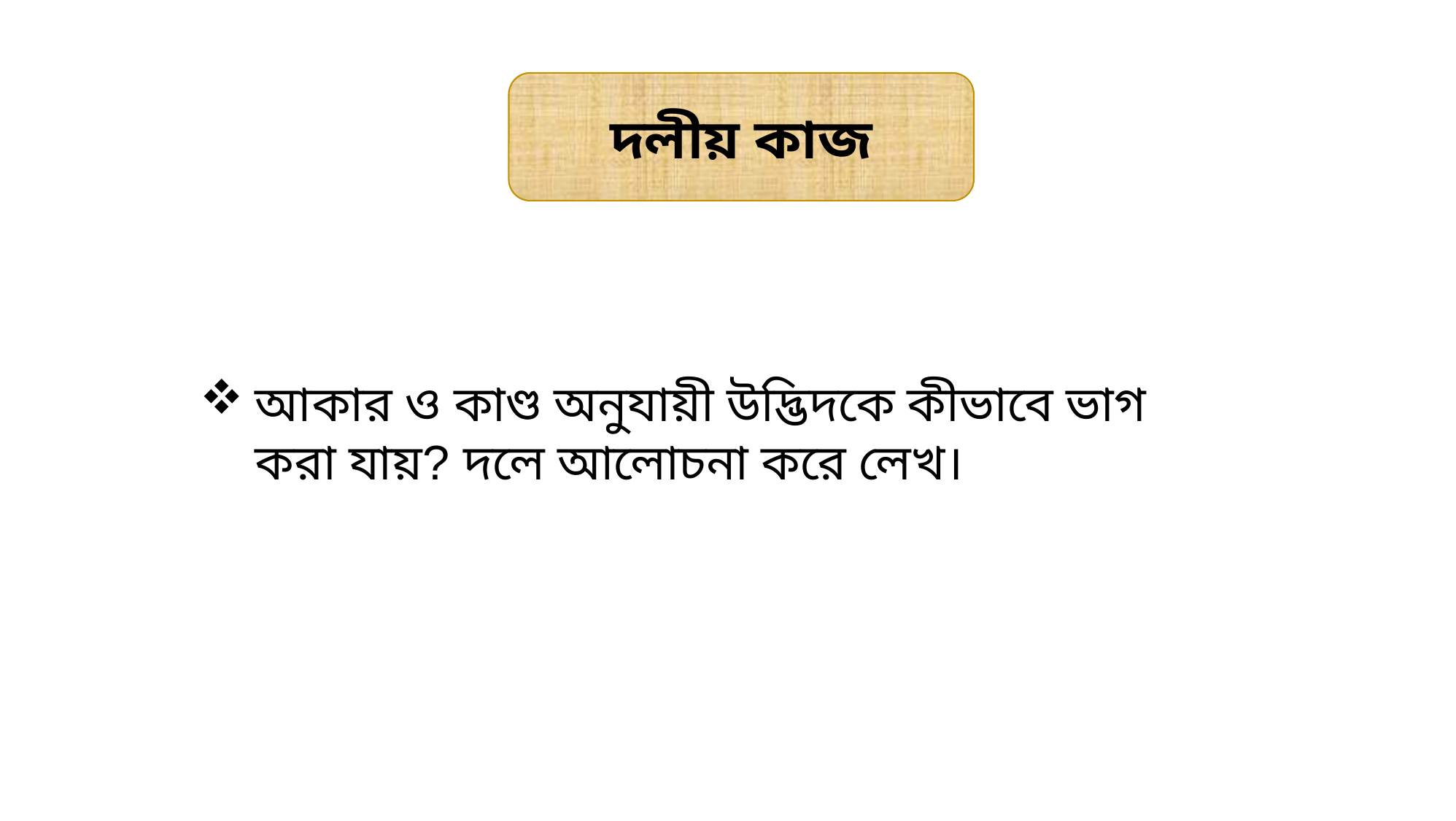

দলীয় কাজ
আকার ও কাণ্ড অনুযায়ী উদ্ভিদকে কীভাবে ভাগ করা যায়? দলে আলোচনা করে লেখ।